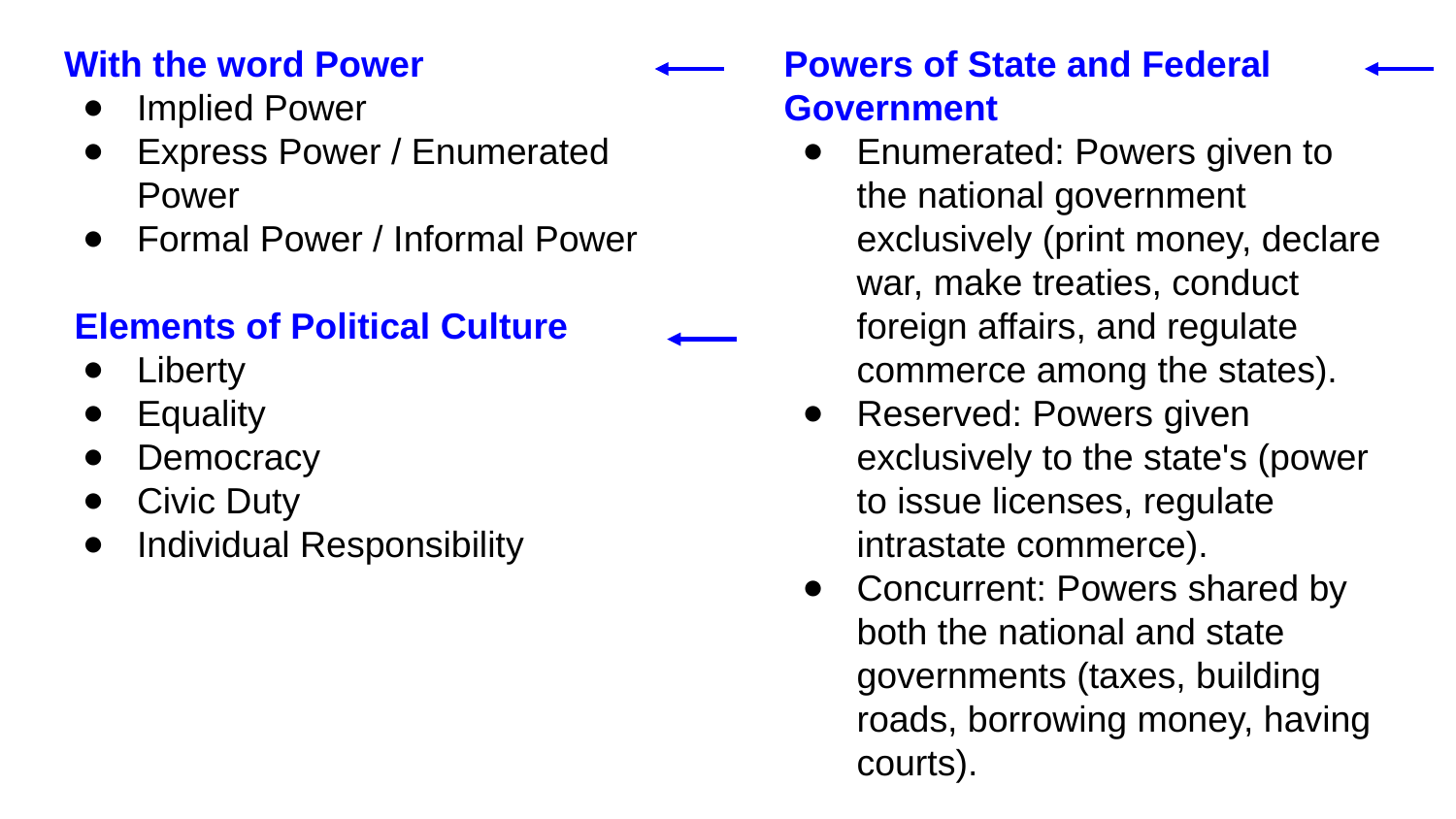

With the word Power
Implied Power
Express Power / Enumerated Power
Formal Power / Informal Power

 Elements of Political Culture
Liberty
Equality
Democracy
Civic Duty
Individual Responsibility

Powers of State and Federal Government
Enumerated: Powers given to the national government exclusively (print money, declare war, make treaties, conduct foreign affairs, and regulate commerce among the states).
Reserved: Powers given exclusively to the state's (power to issue licenses, regulate intrastate commerce).
Concurrent: Powers shared by both the national and state governments (taxes, building roads, borrowing money, having courts).